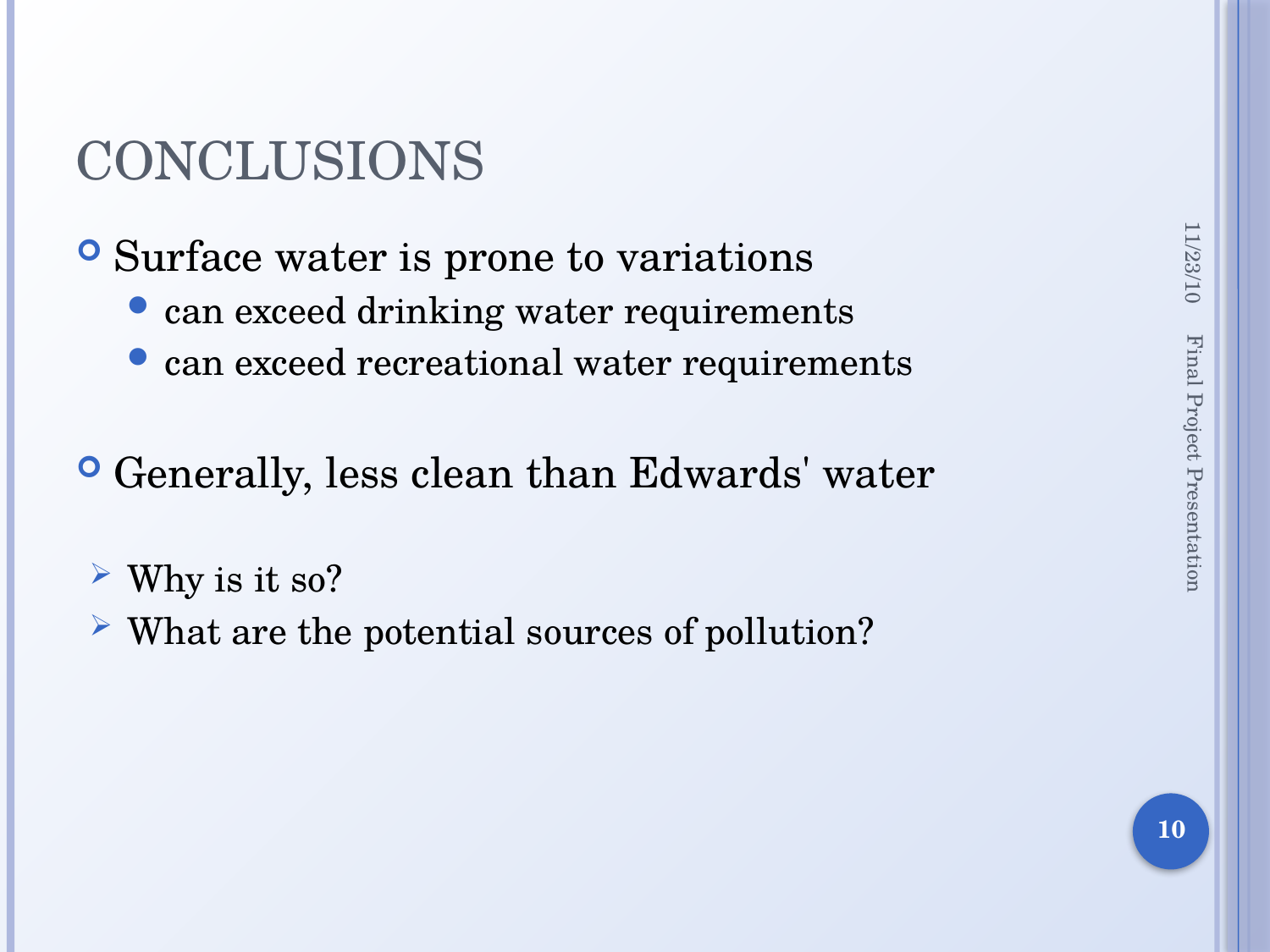

# Conclusions
11/23/10
Surface water is prone to variations
can exceed drinking water requirements
can exceed recreational water requirements

Generally, less clean than Edwards' water

Why is it so?
What are the potential sources of pollution?

Final Project Presentation
10